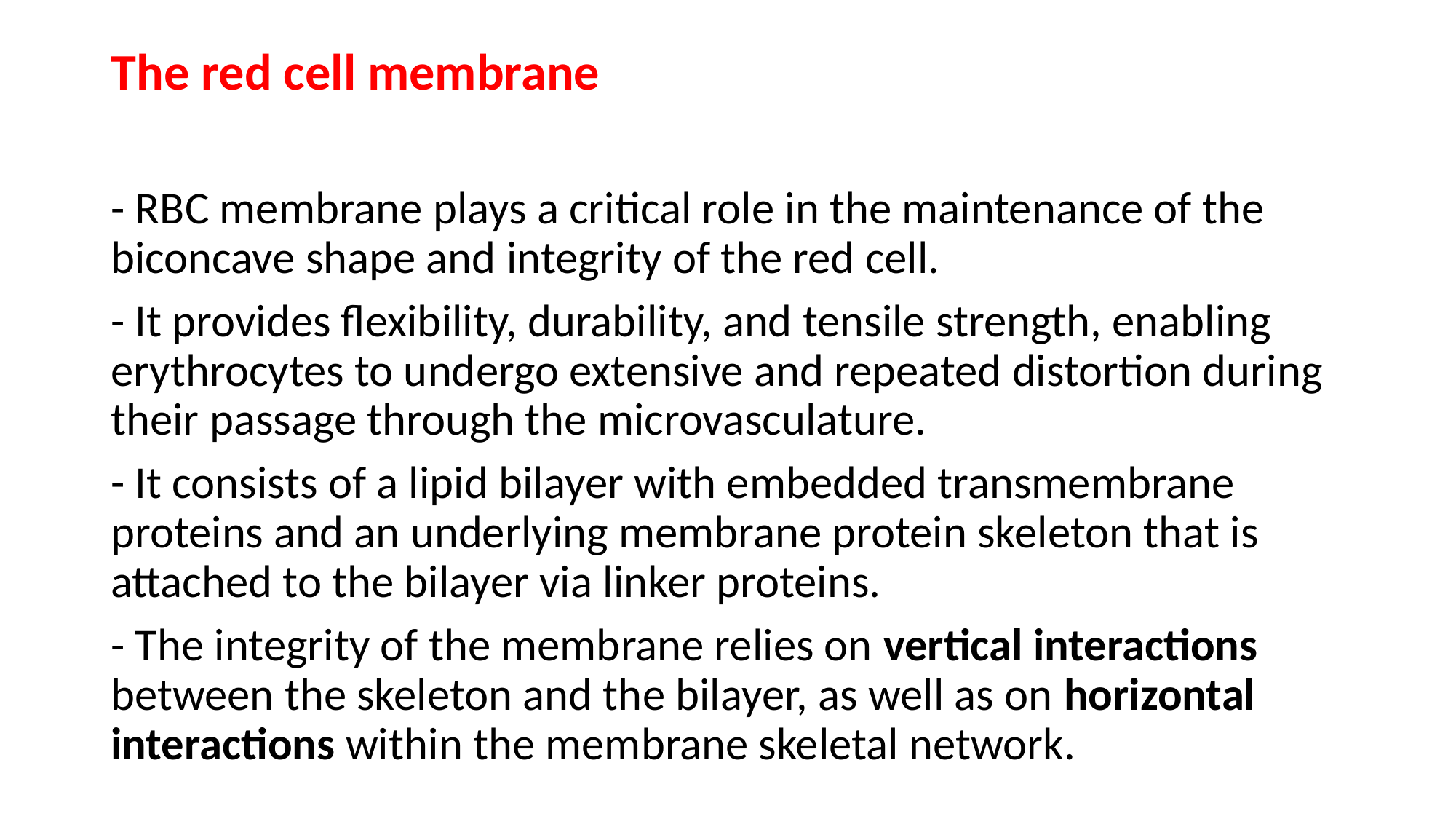

The red cell membrane

- RBC membrane plays a critical role in the maintenance of the biconcave shape and integrity of the red cell.
- It provides flexibility, durability, and tensile strength, enabling erythrocytes to undergo extensive and repeated distortion during their passage through the microvasculature.
- It consists of a lipid bilayer with embedded transmembrane proteins and an underlying membrane protein skeleton that is attached to the bilayer via linker proteins.
- The integrity of the membrane relies on vertical interactions between the skeleton and the bilayer, as well as on horizontal interactions within the membrane skeletal network.